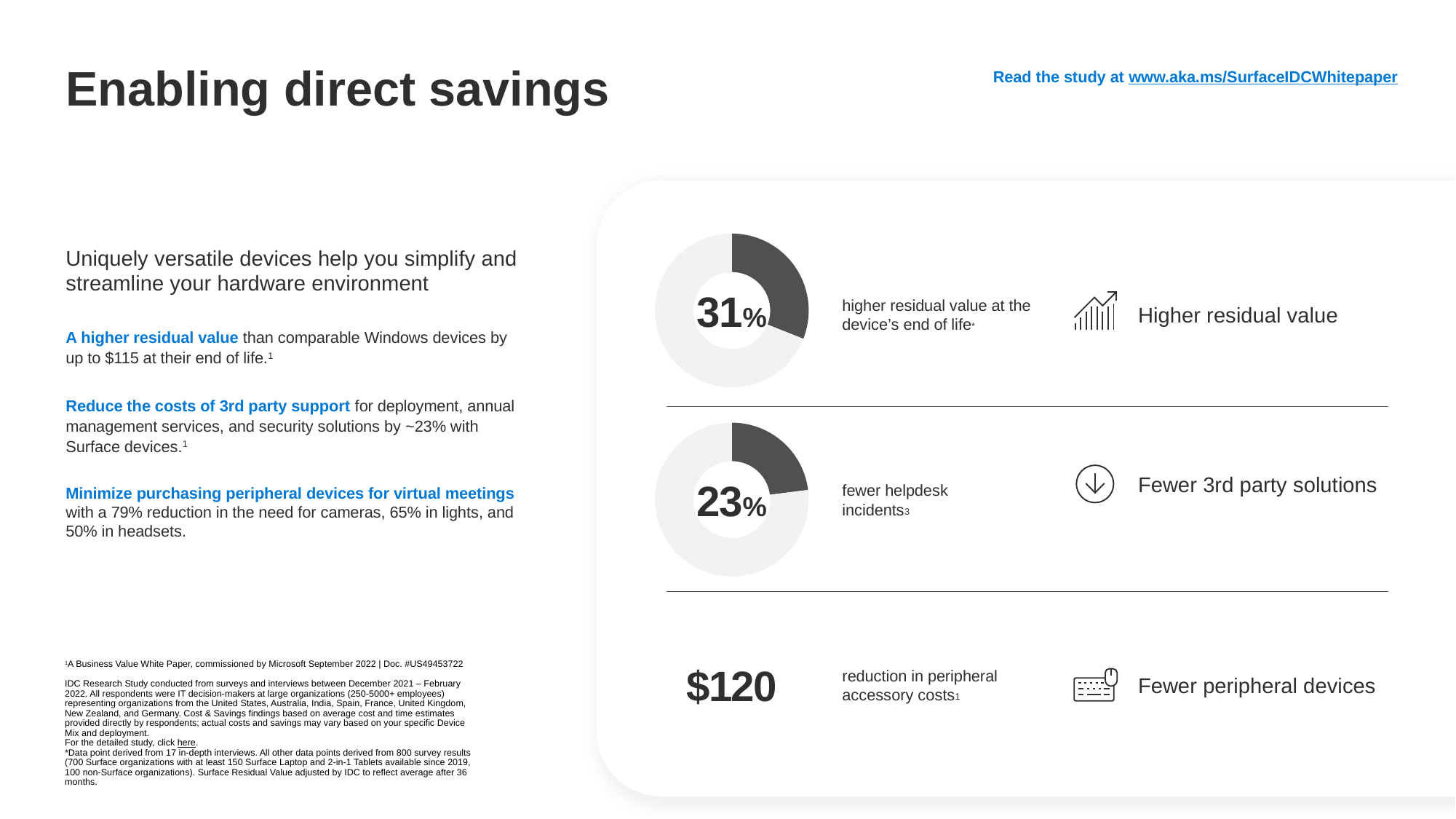

Enabling direct savings
Read the study at www.aka.ms/SurfaceIDCWhitepaper

### Chart

| Category | Stat |
|---|---|
| Positive  | 31.0 |
| Negative | 69.0 |
31%
higher residual value at the device’s end of life*

Higher residual value

### Chart

| Category | Stat |
|---|---|
| Positive  | 23.0 |
| Negative | 77.0 |
Fewer 3rd party solutions
23%
fewer helpdesk incidents3
$120
reduction in peripheral accessory costs1
Fewer peripheral devices

Uniquely versatile devices help you simplify and streamline your hardware environment
A higher residual value than comparable Windows devices by up to $115 at their end of life.1
Reduce the costs of 3rd party support for deployment, annual management services, and security solutions by ~23% with Surface devices.1
Minimize purchasing peripheral devices for virtual meetings with a 79% reduction in the need for cameras, 65% in lights, and 50% in headsets.
1A Business Value White Paper, commissioned by Microsoft September 2022 | Doc. #US49453722

IDC Research Study conducted from surveys and interviews between December 2021 – February 2022. All respondents were IT decision-makers at large organizations (250-5000+ employees) representing organizations from the United States, Australia, India, Spain, France, United Kingdom, New Zealand, and Germany. Cost & Savings findings based on average cost and time estimates provided directly by respondents; actual costs and savings may vary based on your specific Device Mix and deployment.
For the detailed study, click here.
*Data point derived from 17 in-depth interviews. All other data points derived from 800 survey results (700 Surface organizations with at least 150 Surface Laptop and 2-in-1 Tablets available since 2019, 100 non-Surface organizations). Surface Residual Value adjusted by IDC to reflect average after 36 months.